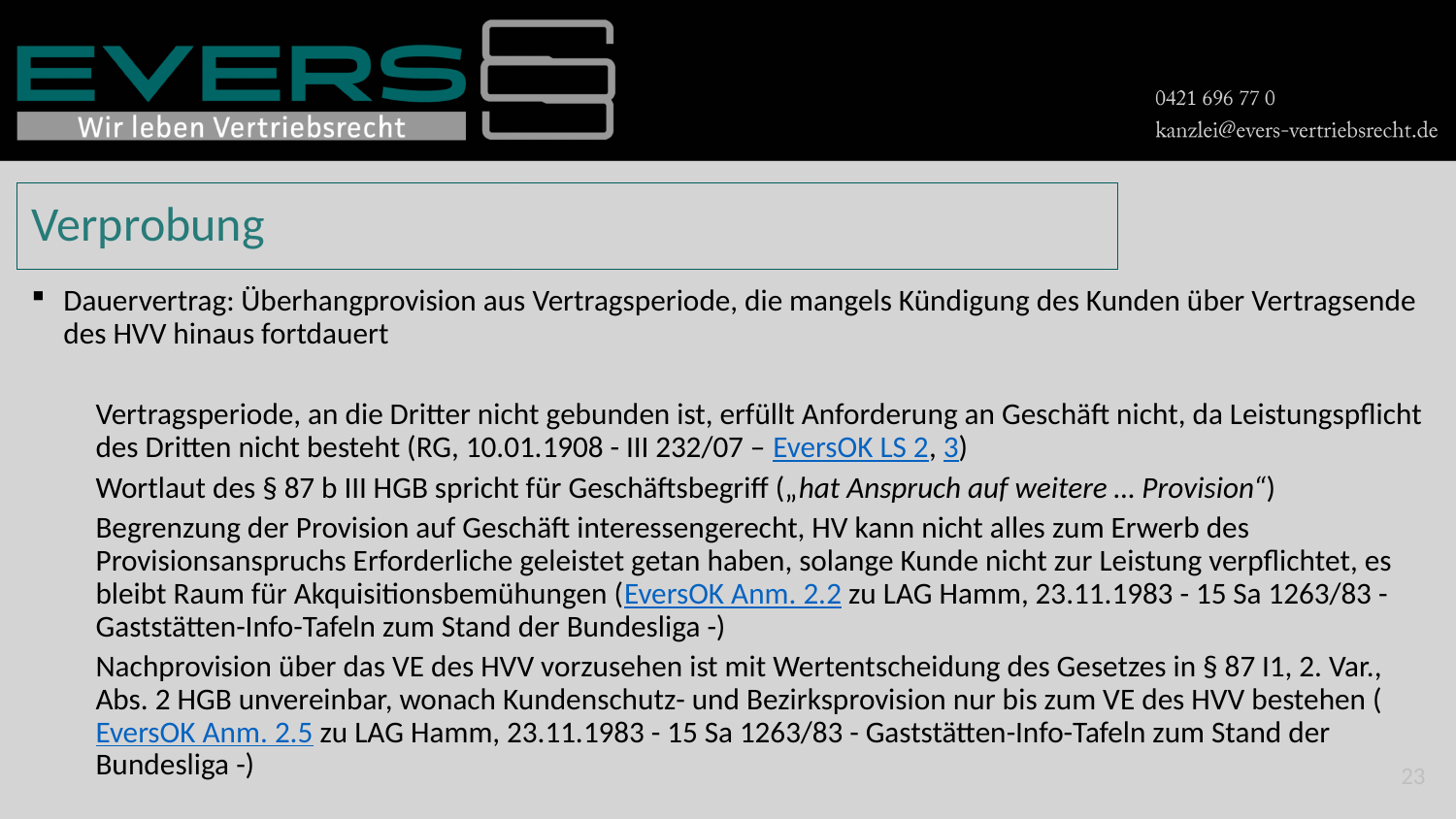

# Verprobung
Dauervertrag: Überhangprovision aus Vertragsperiode, die mangels Kündigung des Kunden über Vertragsende des HVV hinaus fortdauert

Vertragsperiode, an die Dritter nicht gebunden ist, erfüllt Anforderung an Geschäft nicht, da Leistungspflicht des Dritten nicht besteht (RG, 10.01.1908 - III 232/07 – EversOK LS 2, 3)
Wortlaut des § 87 b III HGB spricht für Geschäftsbegriff („hat Anspruch auf weitere … Provision“)
Begrenzung der Provision auf Geschäft interessengerecht, HV kann nicht alles zum Erwerb des Provisionsanspruchs Erforderliche geleistet getan haben, solange Kunde nicht zur Leistung verpflichtet, es bleibt Raum für Akquisitionsbemühungen (EversOK Anm. 2.2 zu LAG Hamm, 23.11.1983 - 15 Sa 1263/83 - Gaststätten-Info-Tafeln zum Stand der Bundesliga -)
Nachprovision über das VE des HVV vorzusehen ist mit Wertentscheidung des Gesetzes in § 87 I1, 2. Var., Abs. 2 HGB unvereinbar, wonach Kundenschutz- und Bezirksprovision nur bis zum VE des HVV bestehen (EversOK Anm. 2.5 zu LAG Hamm, 23.11.1983 - 15 Sa 1263/83 - Gaststätten-Info-Tafeln zum Stand der Bundesliga -)

23